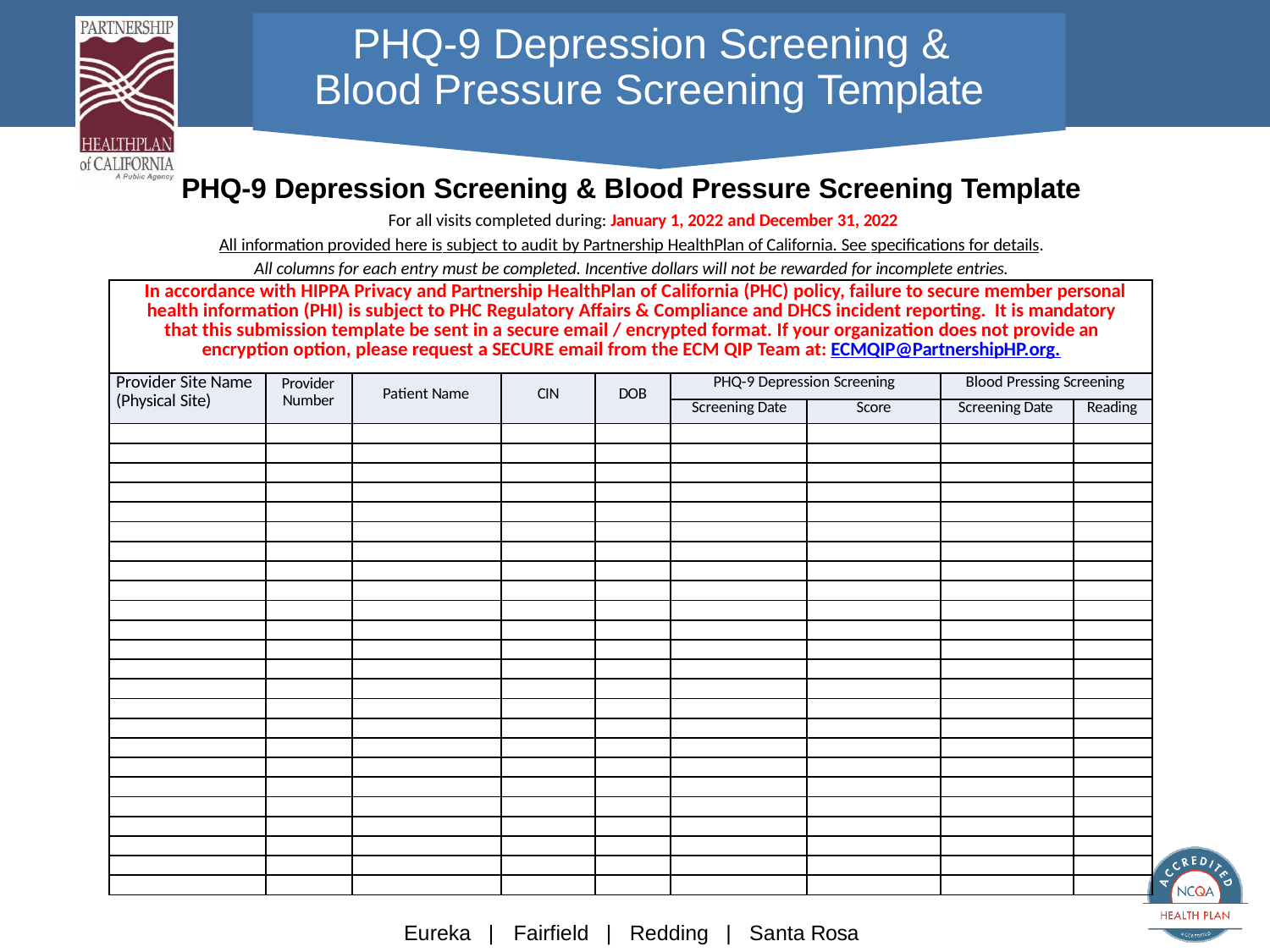

# PHQ-9 Depression Screening & Blood Pressure Screening Template
PHQ-9 Depression Screening & Blood Pressure Screening Template
For all visits completed during: January 1, 2022 and December 31, 2022
All information provided here is subject to audit by Partnership HealthPlan of California. See specifications for details.
All columns for each entry must be completed. Incentive dollars will not be rewarded for incomplete entries.
| In accordance with HIPPA Privacy and Partnership HealthPlan of California (PHC) policy, failure to secure member personal health information (PHI) is subject to PHC Regulatory Affairs & Compliance and DHCS incident reporting. It is mandatory that this submission template be sent in a secure email / encrypted format. If your organization does not provide an encryption option, please request a SECURE email from the ECM QIP Team at: ECMQIP@PartnershipHP.org. |  |  |  |  |  |  |  |  |
| --- | --- | --- | --- | --- | --- | --- | --- | --- |
| Provider Site Name (Physical Site) | Provider Number | Patient Name | CIN | DOB | PHQ-9 Depression Screening |  | Blood Pressing Screening |  |
|  |  |  |  |  | Screening Date | Score | Screening Date | Reading |
|  |  |  |  |  |  |  |  |  |
|  |  |  |  |  |  |  |  |  |
|  |  |  |  |  |  |  |  |  |
|  |  |  |  |  |  |  |  |  |
|  |  |  |  |  |  |  |  |  |
|  |  |  |  |  |  |  |  |  |
|  |  |  |  |  |  |  |  |  |
|  |  |  |  |  |  |  |  |  |
|  |  |  |  |  |  |  |  |  |
|  |  |  |  |  |  |  |  |  |
|  |  |  |  |  |  |  |  |  |
|  |  |  |  |  |  |  |  |  |
|  |  |  |  |  |  |  |  |  |
|  |  |  |  |  |  |  |  |  |
|  |  |  |  |  |  |  |  |  |
|  |  |  |  |  |  |  |  |  |
|  |  |  |  |  |  |  |  |  |
|  |  |  |  |  |  |  |  |  |
|  |  |  |  |  |  |  |  |  |
|  |  |  |  |  |  |  |  |  |
|  |  |  |  |  |  |  |  |  |
|  |  |  |  |  |  |  |  |  |
|  |  |  |  |  |  |  |  |  |
|  |  |  |  |  |  |  |  |  |
Eureka  |	Fairfield  |	Redding  |	Santa Rosa